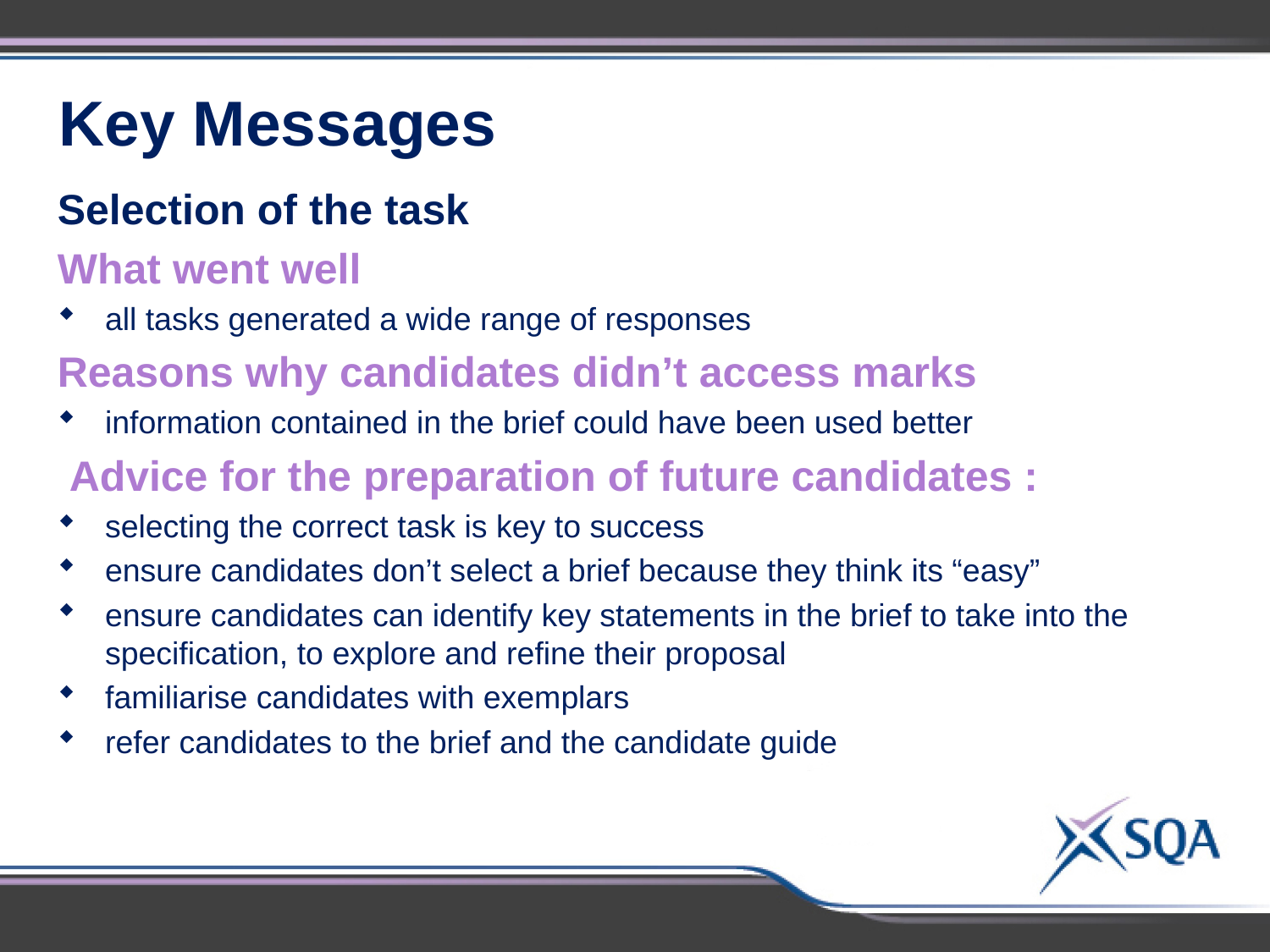

Key Messages
Selection of the task
What went well
all tasks generated a wide range of responses
Reasons why candidates didn’t access marks
information contained in the brief could have been used better
 Advice for the preparation of future candidates :
selecting the correct task is key to success
ensure candidates don’t select a brief because they think its “easy”
ensure candidates can identify key statements in the brief to take into the specification, to explore and refine their proposal
familiarise candidates with exemplars
refer candidates to the brief and the candidate guide